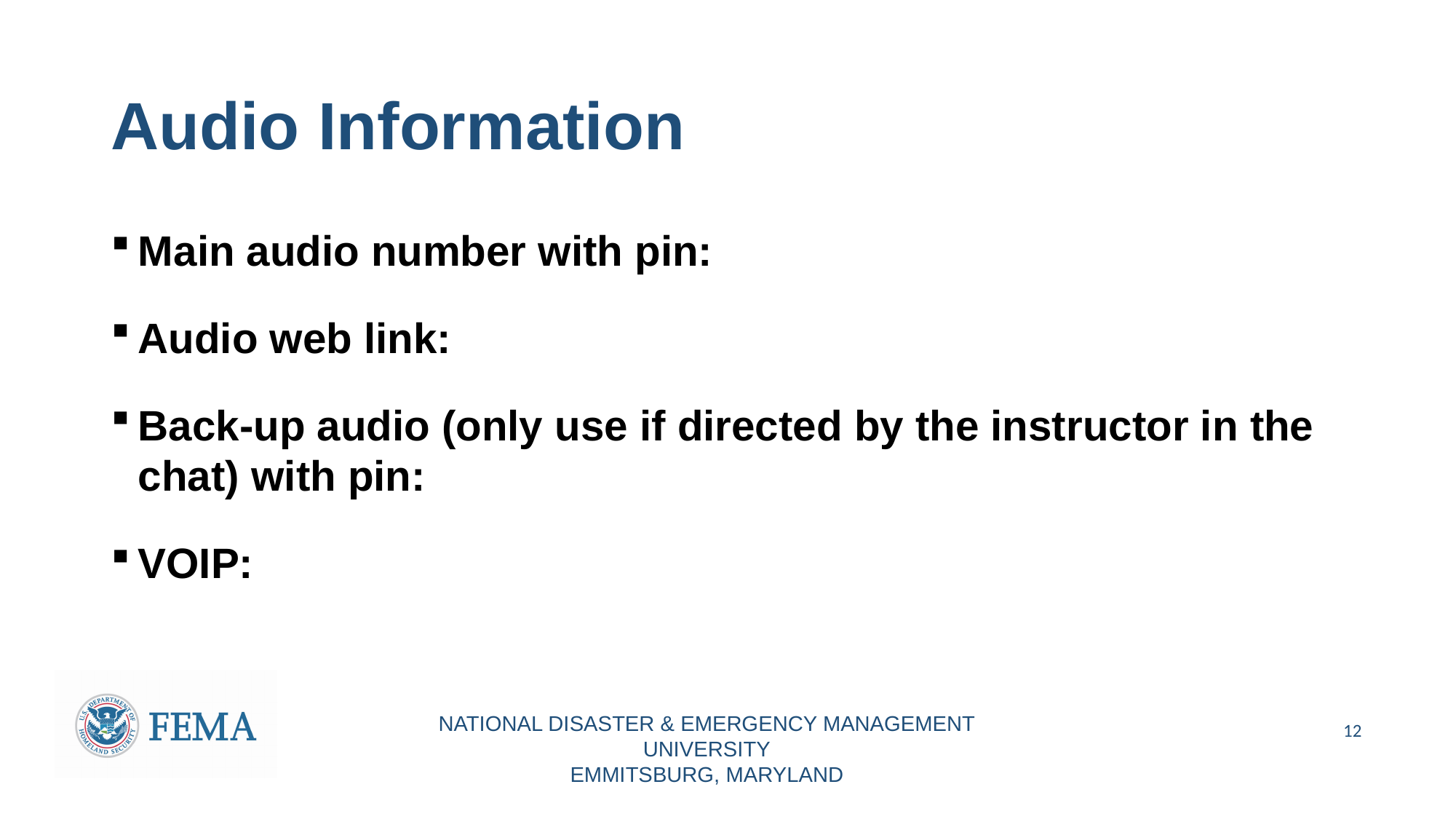

# Audio Information
Main audio number with pin:
Audio web link:
Back-up audio (only use if directed by the instructor in the chat) with pin:
VOIP: